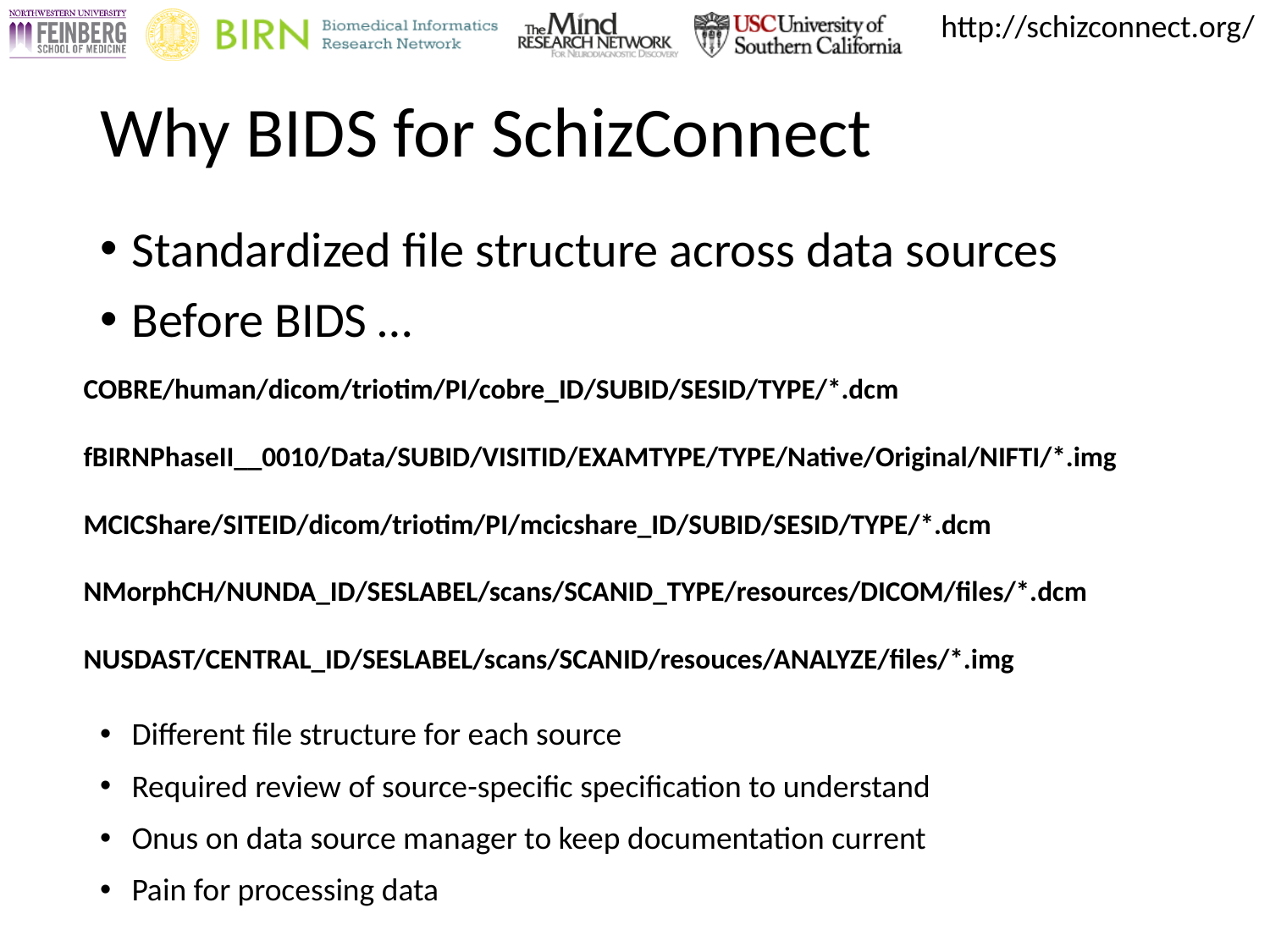

# Why BIDS for SchizConnect
Standardized file structure across data sources
Before BIDS …
COBRE/human/dicom/triotim/PI/cobre_ID/SUBID/SESID/TYPE/*.dcm

fBIRNPhaseII__0010/Data/SUBID/VISITID/EXAMTYPE/TYPE/Native/Original/NIFTI/*.img

MCICShare/SITEID/dicom/triotim/PI/mcicshare_ID/SUBID/SESID/TYPE/*.dcm

NMorphCH/NUNDA_ID/SESLABEL/scans/SCANID_TYPE/resources/DICOM/files/*.dcm

NUSDAST/CENTRAL_ID/SESLABEL/scans/SCANID/resouces/ANALYZE/files/*.img
Different file structure for each source
Required review of source-specific specification to understand
Onus on data source manager to keep documentation current
Pain for processing data